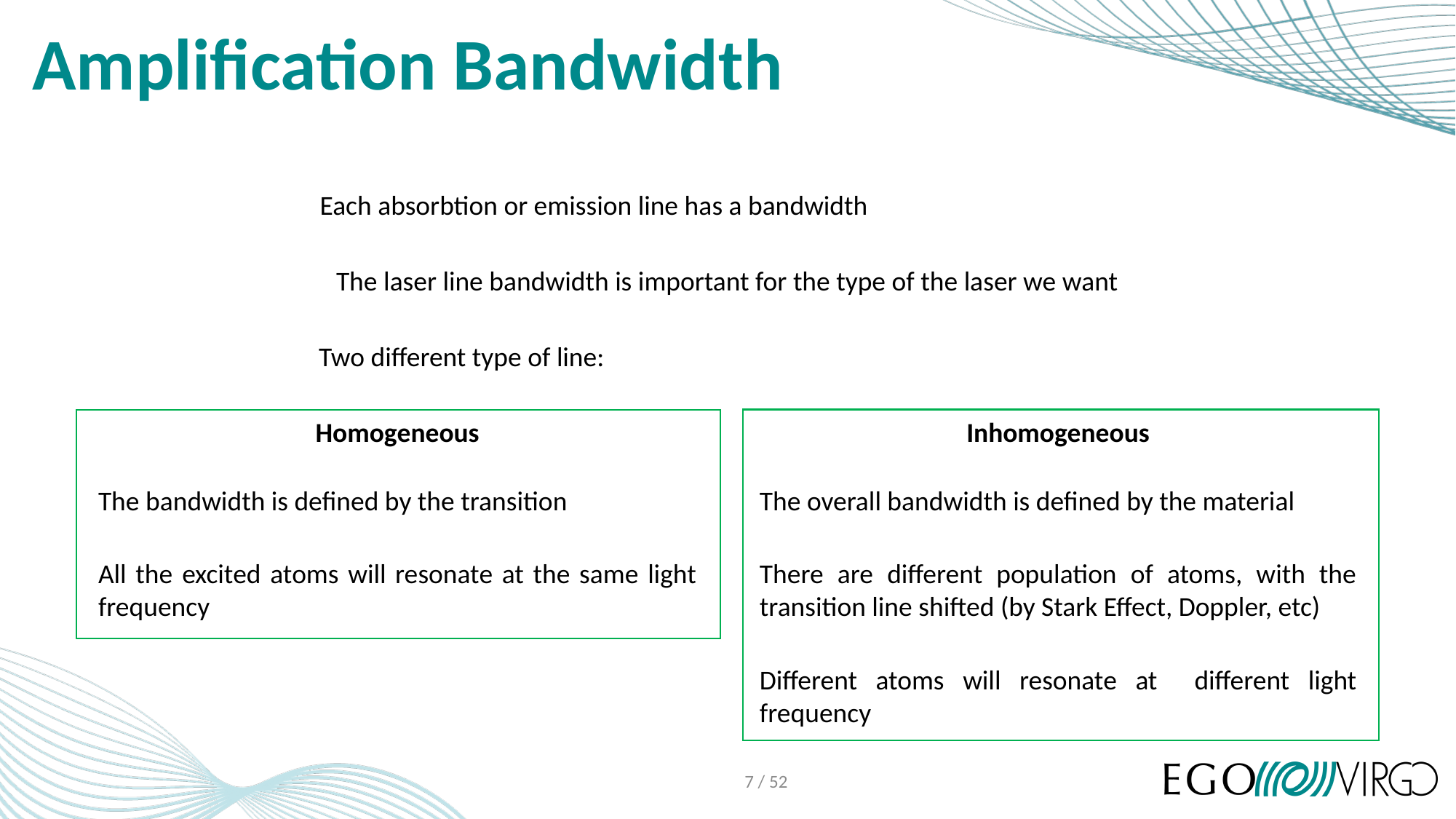

# Amplification Bandwidth
Each absorbtion or emission line has a bandwidth
The laser line bandwidth is important for the type of the laser we want
Two different type of line:

Homogeneous
Inhomogeneous
The bandwidth is defined by the transition
The overall bandwidth is defined by the material
All the excited atoms will resonate at the same light frequency
There are different population of atoms, with the transition line shifted (by Stark Effect, Doppler, etc)
Different atoms will resonate at  different light frequency

7 / 52